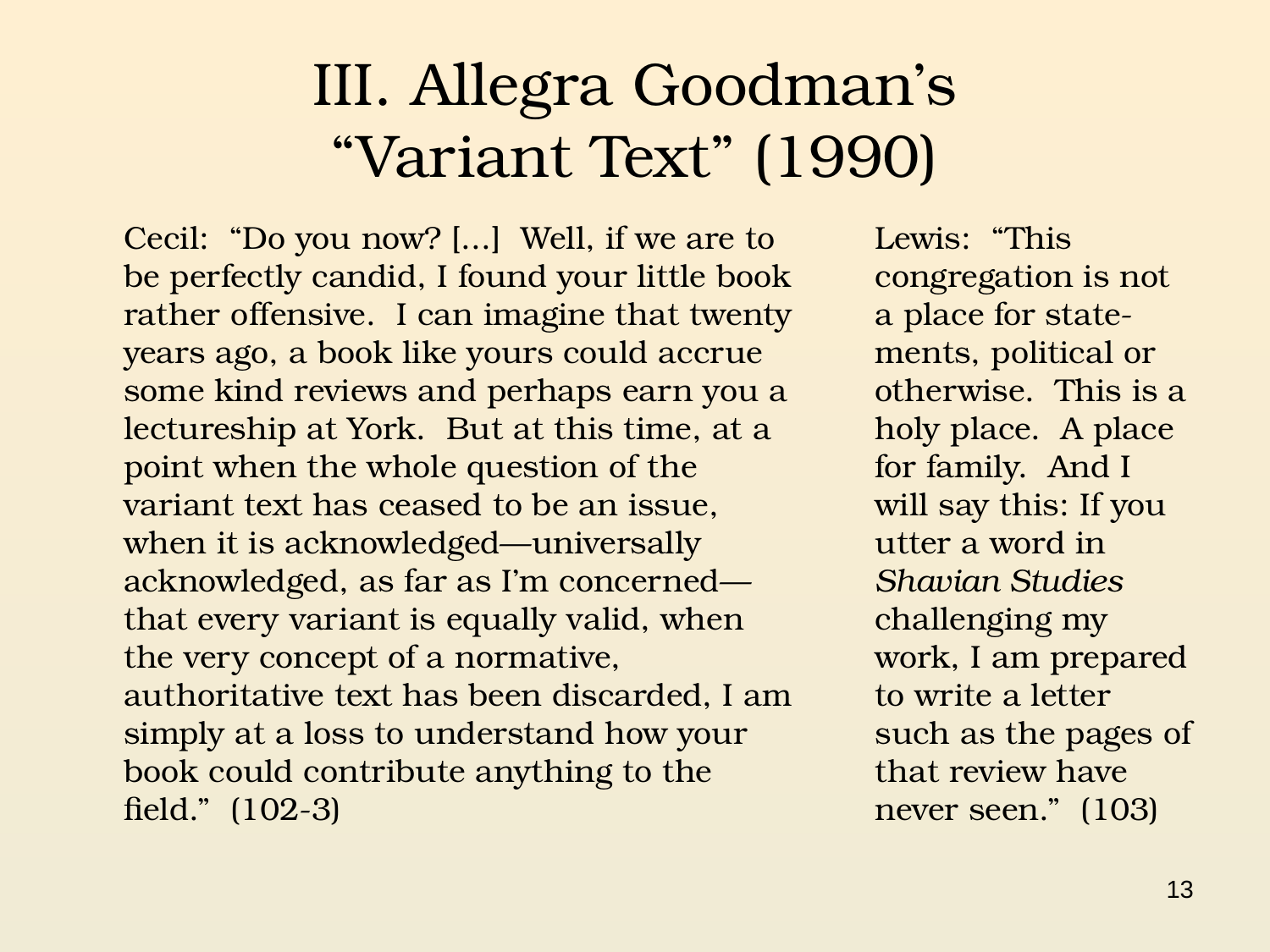

# III. Allegra Goodman’s “Variant Text” (1990)
	Cecil:  “Do you now? [...]  Well, if we are to be perfectly candid, I found your little book rather offensive.  I can imagine that twenty years ago, a book like yours could accrue some kind reviews and perhaps earn you a lectureship at York.  But at this time, at a point when the whole question of the variant text has ceased to be an issue, when it is acknowledged—universally acknowledged, as far as I’m concerned—that every variant is equally valid, when the very concept of a normative, authoritative text has been discarded, I am simply at a loss to understand how your book could contribute anything to the field.”  (102-3)

	Lewis:  “This congregation is not a place for state- ments, political or otherwise.  This is a holy place.  A place for family.  And I will say this: If you utter a word in Shavian Studies challenging my work, I am prepared to write a letter such as the pages of that review have never seen.”  (103)
13